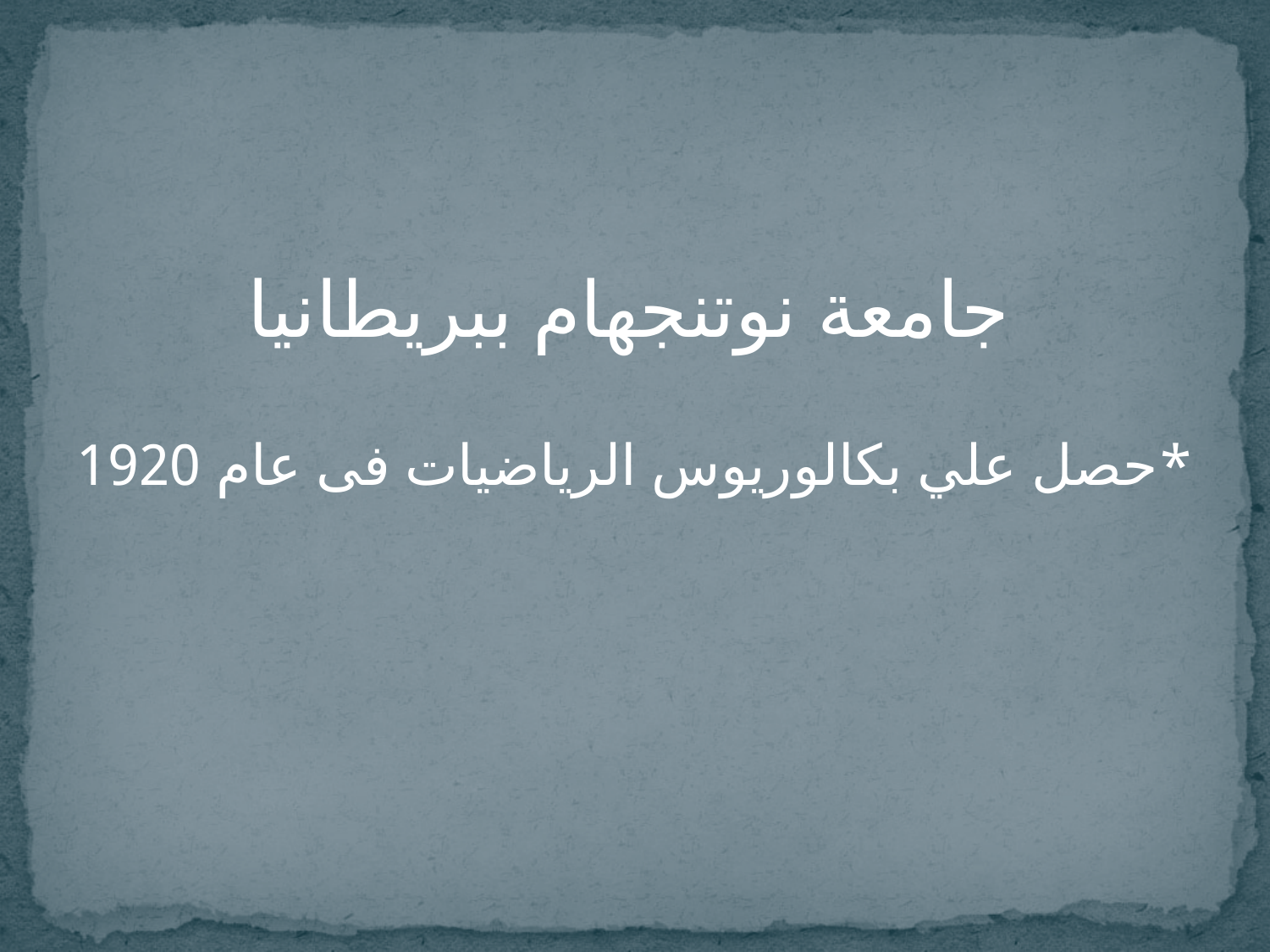

جامعة نوتنجهام ببريطانيا

*حصل علي بكالوريوس الرياضيات فى عام 1920